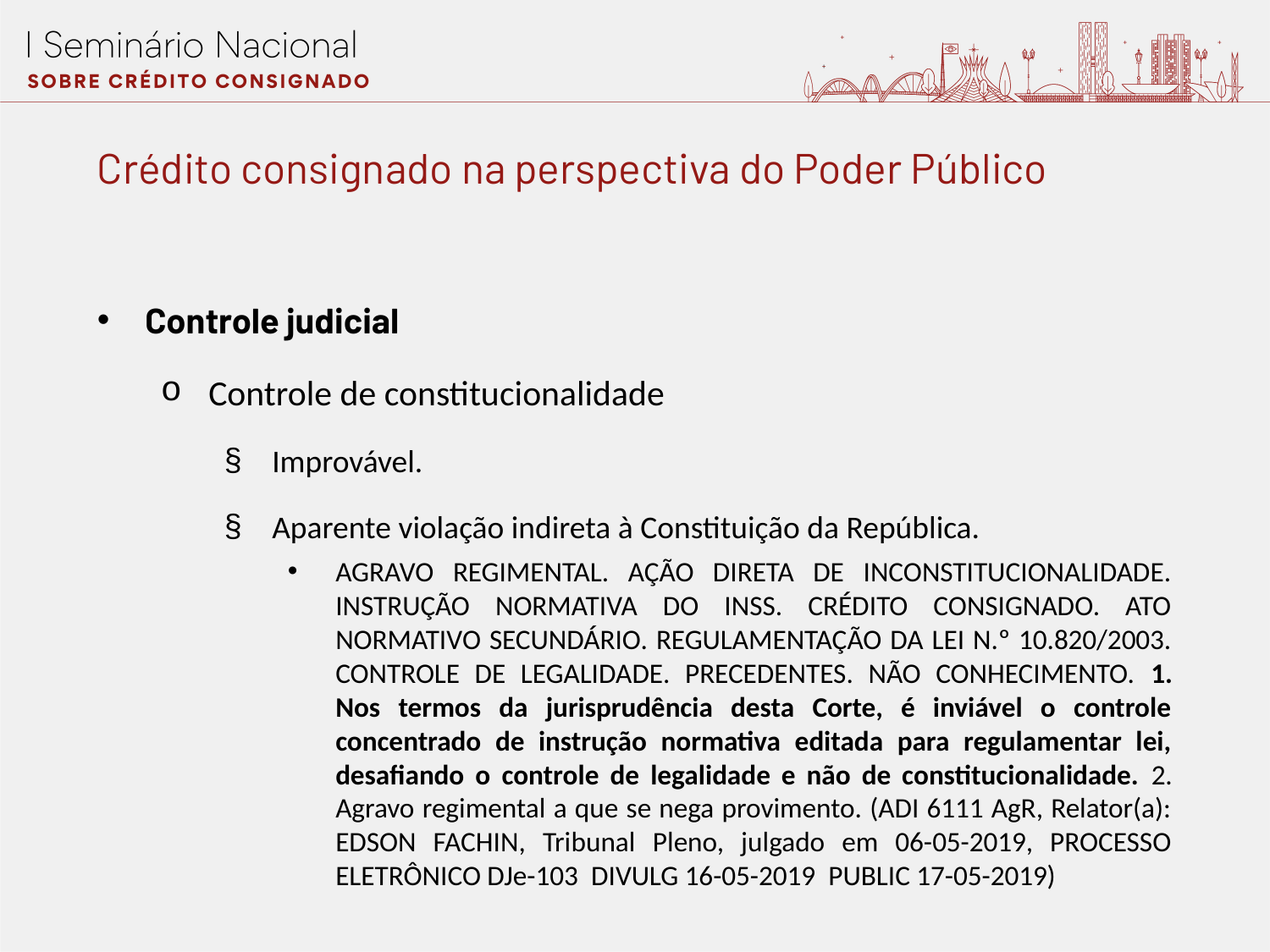

Crédito consignado na perspectiva do Poder Público
Controle judicial
Controle de constitucionalidade
Improvável.
Aparente violação indireta à Constituição da República.
AGRAVO REGIMENTAL. AÇÃO DIRETA DE INCONSTITUCIONALIDADE. INSTRUÇÃO NORMATIVA DO INSS. CRÉDITO CONSIGNADO. ATO NORMATIVO SECUNDÁRIO. REGULAMENTAÇÃO DA LEI N.º 10.820/2003. CONTROLE DE LEGALIDADE. PRECEDENTES. NÃO CONHECIMENTO. 1. Nos termos da jurisprudência desta Corte, é inviável o controle concentrado de instrução normativa editada para regulamentar lei, desafiando o controle de legalidade e não de constitucionalidade. 2. Agravo regimental a que se nega provimento. (ADI 6111 AgR, Relator(a): EDSON FACHIN, Tribunal Pleno, julgado em 06-05-2019, PROCESSO ELETRÔNICO DJe-103  DIVULG 16-05-2019  PUBLIC 17-05-2019)